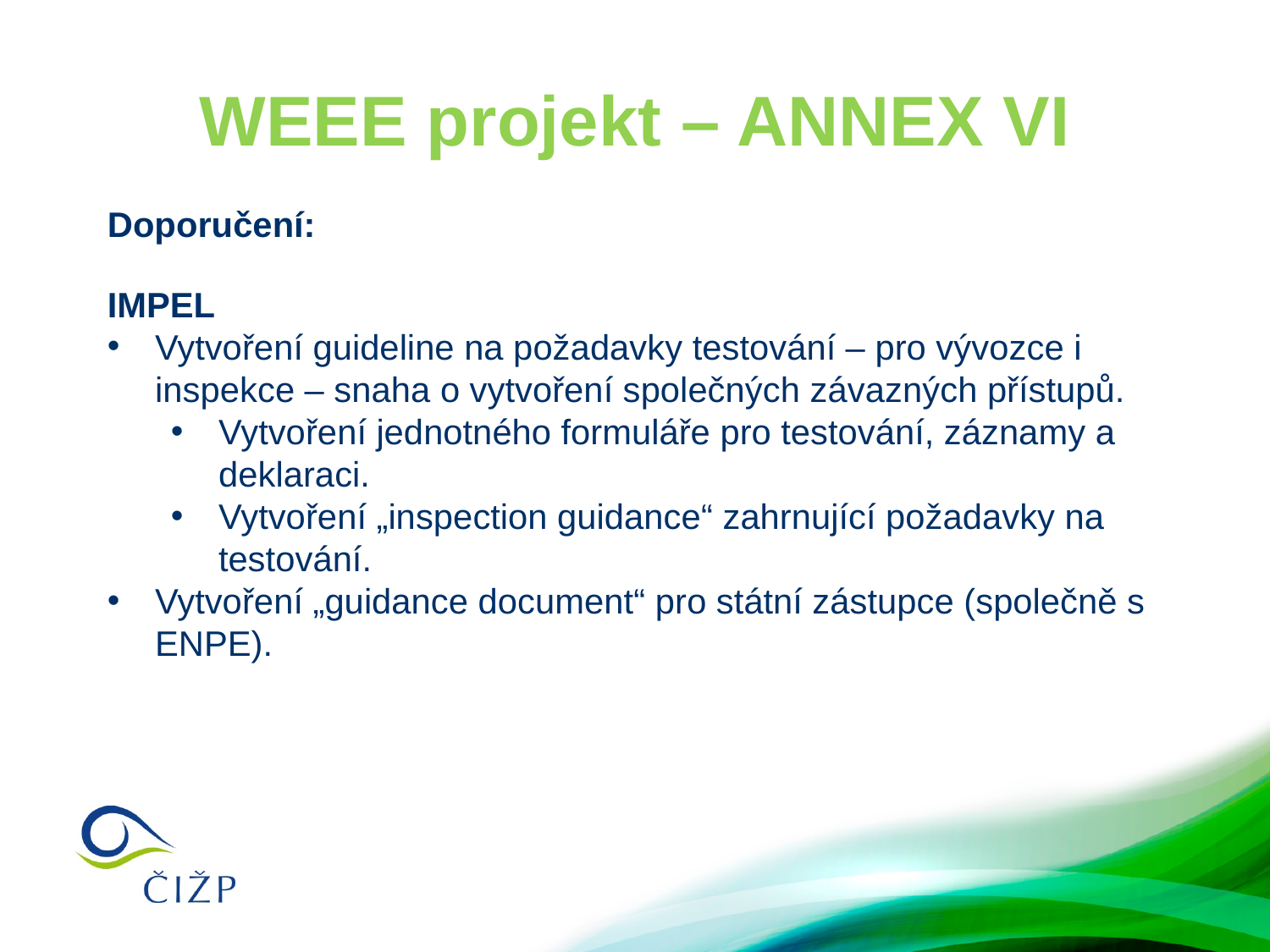

# WEEE projekt – ANNEX VI
Doporučení:

IMPEL
Vytvoření guideline na požadavky testování – pro vývozce i inspekce – snaha o vytvoření společných závazných přístupů.
Vytvoření jednotného formuláře pro testování, záznamy a deklaraci.
Vytvoření „inspection guidance“ zahrnující požadavky na testování.
Vytvoření „guidance document“ pro státní zástupce (společně s ENPE).